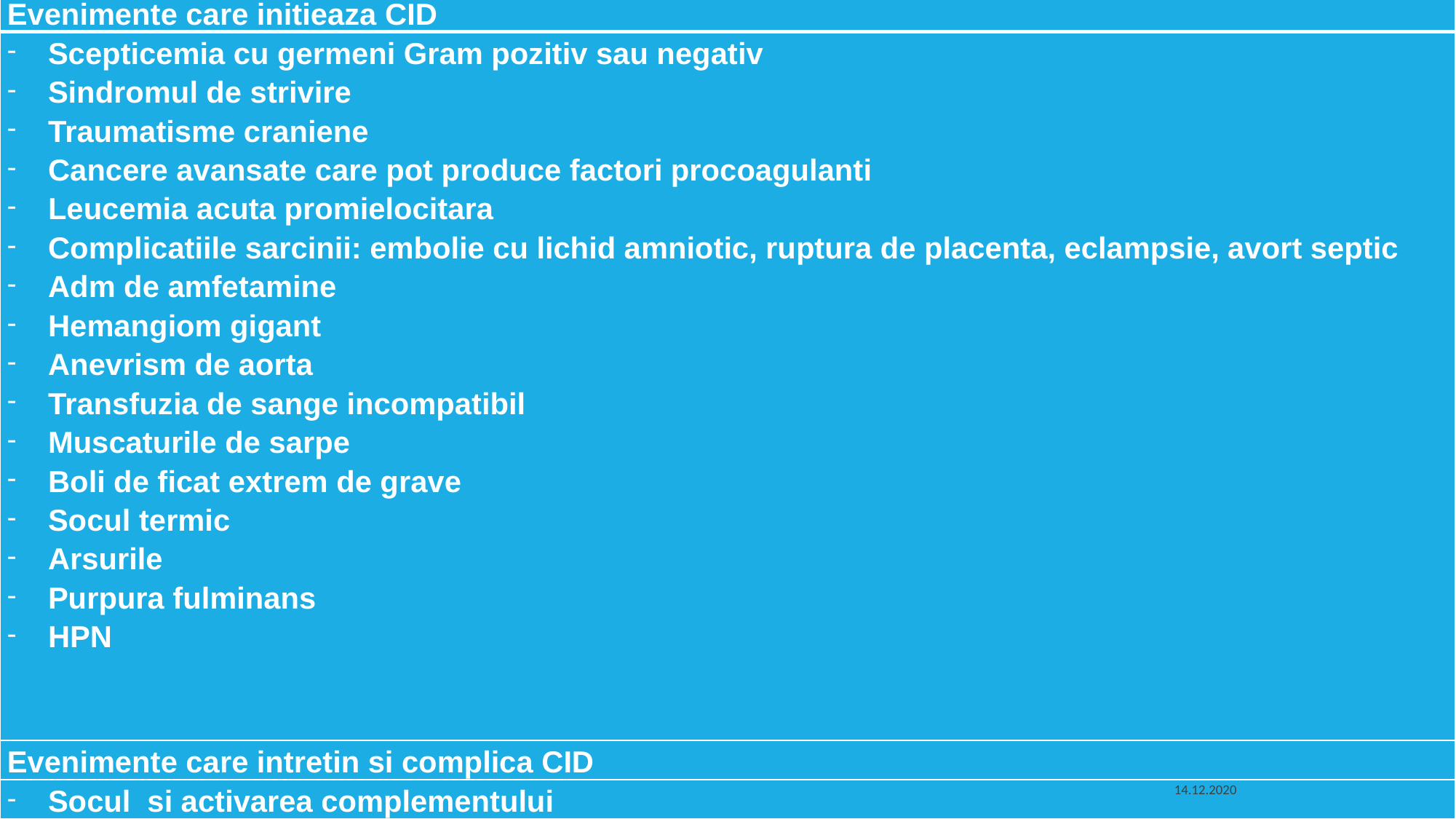

| Evenimente care initieaza CID |
| --- |
| Scepticemia cu germeni Gram pozitiv sau negativ Sindromul de strivire Traumatisme craniene Cancere avansate care pot produce factori procoagulanti Leucemia acuta promielocitara Complicatiile sarcinii: embolie cu lichid amniotic, ruptura de placenta, eclampsie, avort septic Adm de amfetamine Hemangiom gigant Anevrism de aorta Transfuzia de sange incompatibil Muscaturile de sarpe Boli de ficat extrem de grave Socul termic Arsurile Purpura fulminans HPN |
| Evenimente care intretin si complica CID |
| Socul si activarea complementului |
#
14.12.2020